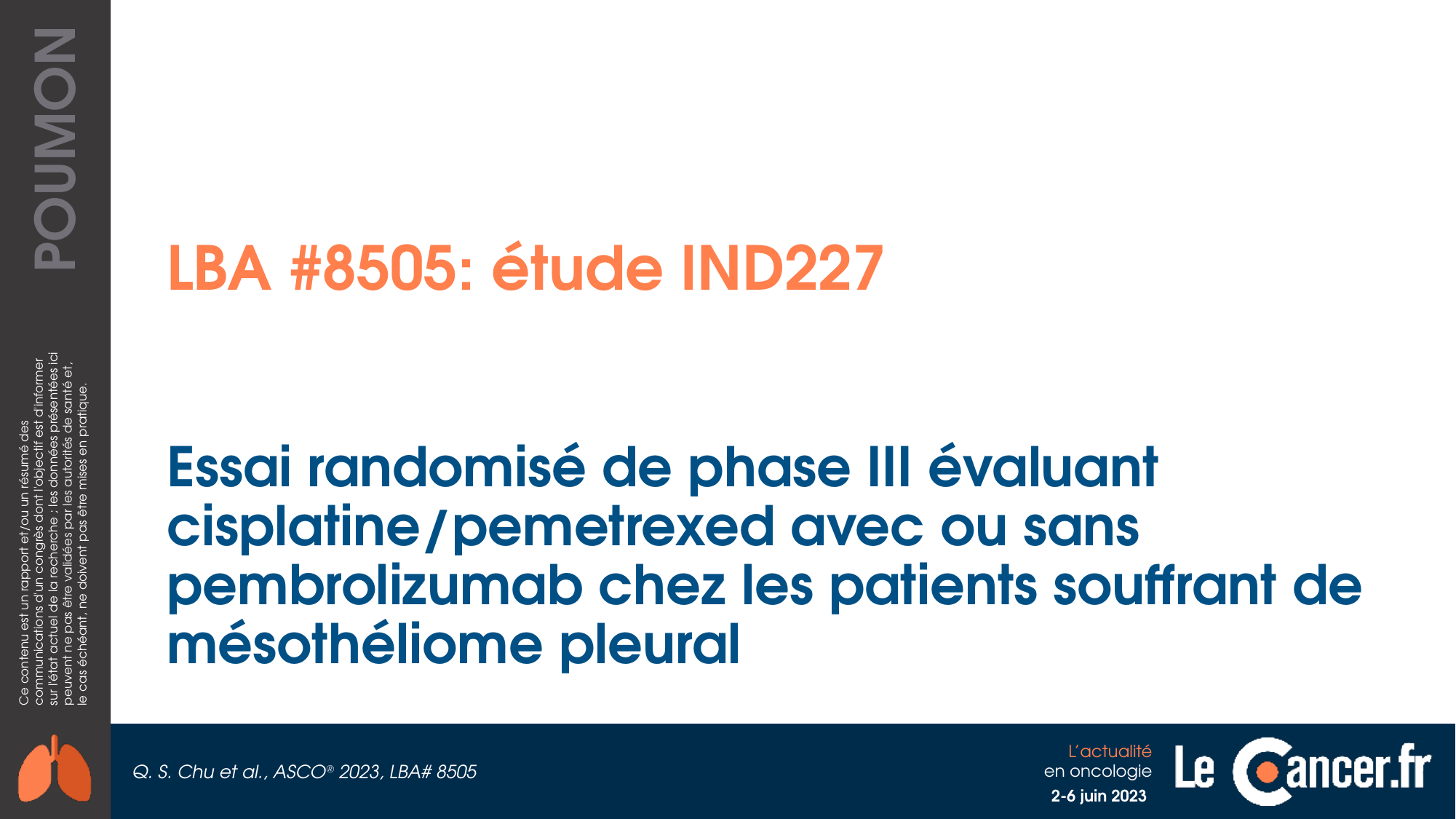

LBA #8505: étude IND227
Essai randomisé de phase III évaluant cisplatine/pemetrexed avec ou sans pembrolizumab chez les patients souffrant de mésothéliome pleural
Q. S. Chu et al., ASCO® 2023, LBA# 8505
2-6 juin 2023